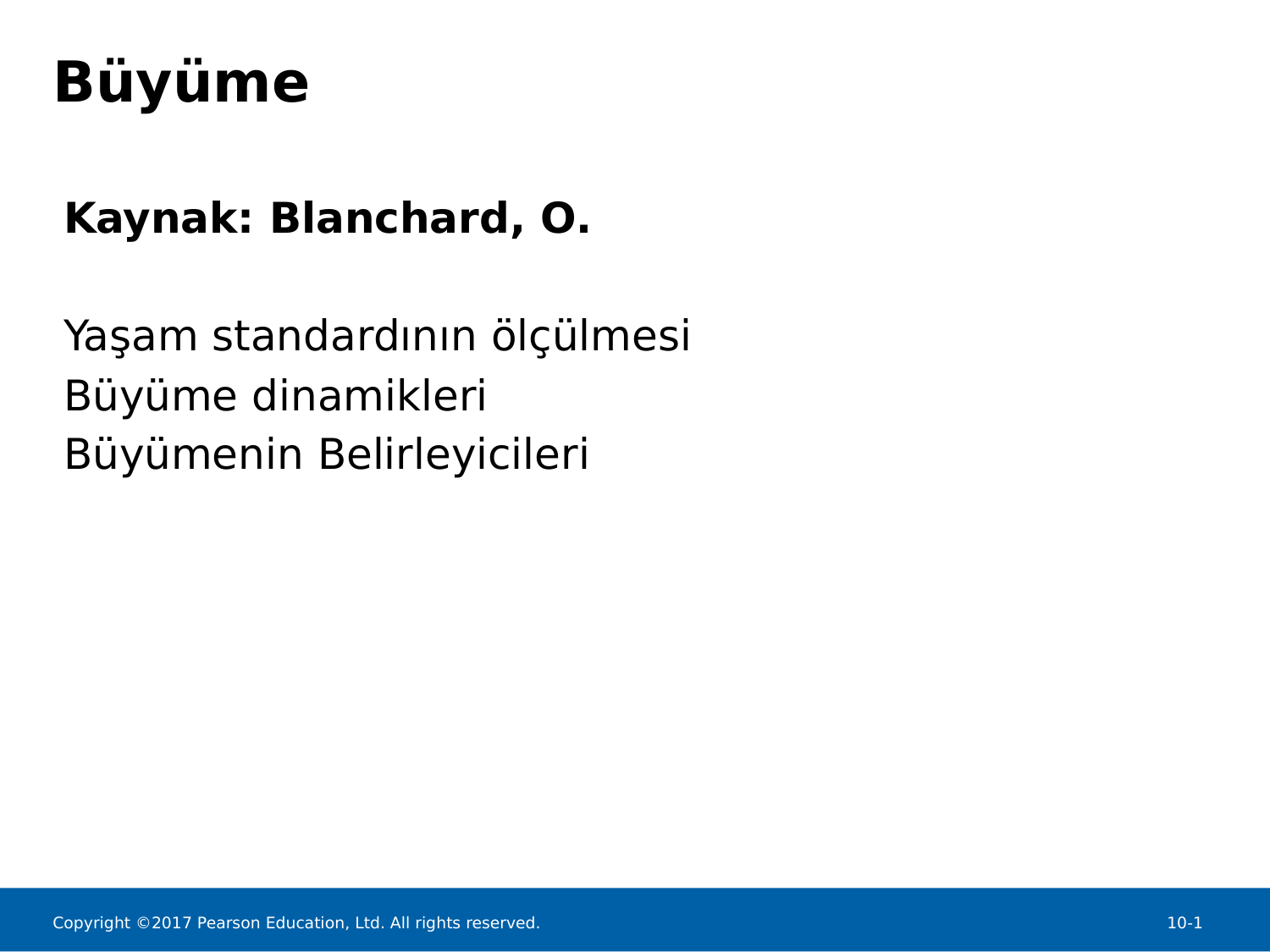

# Büyüme
Kaynak: Blanchard, O.

Yaşam standardının ölçülmesi
Büyüme dinamikleri
Büyümenin Belirleyicileri